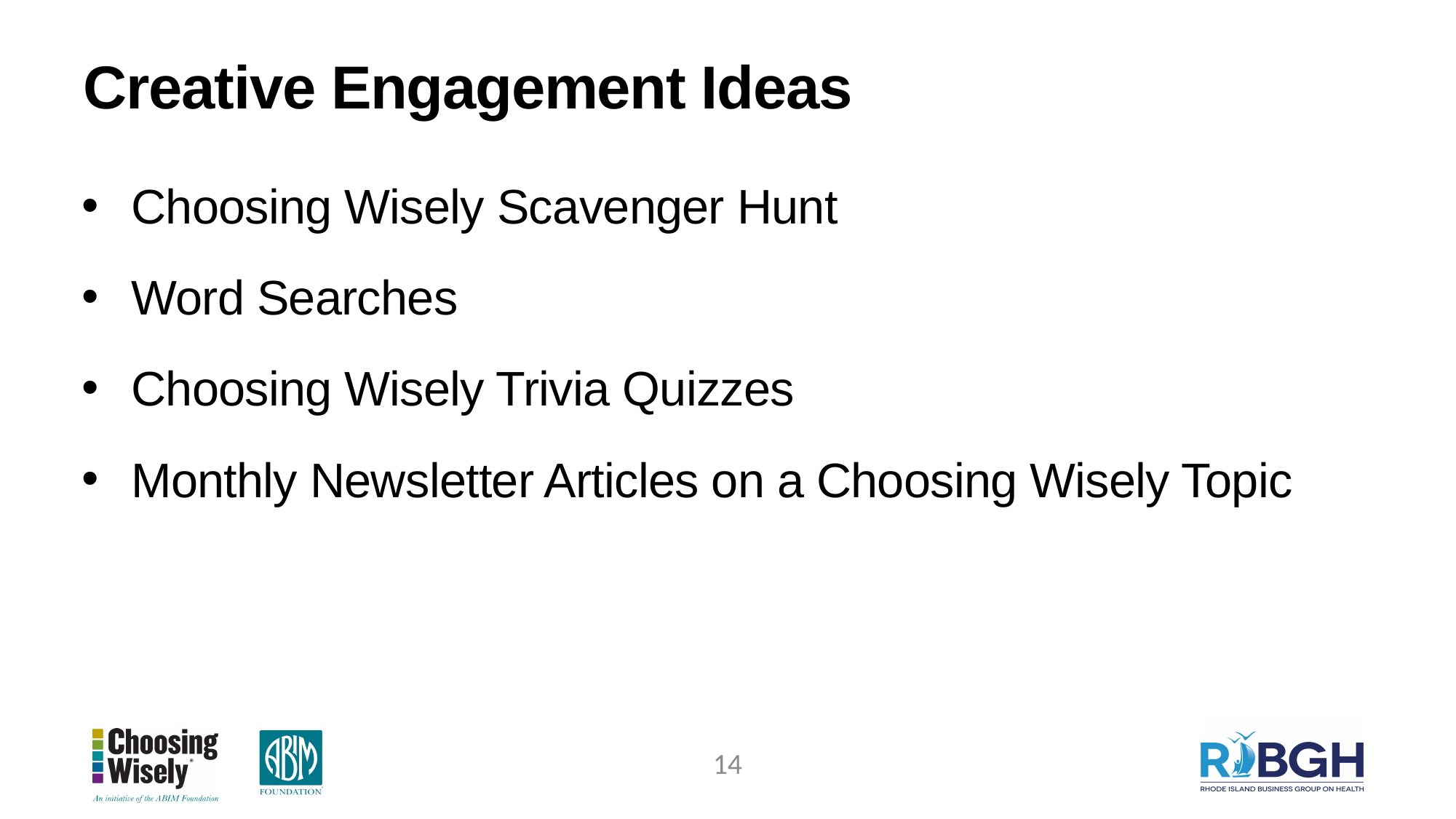

# Creative Engagement Ideas
Choosing Wisely Scavenger Hunt
Word Searches
Choosing Wisely Trivia Quizzes
Monthly Newsletter Articles on a Choosing Wisely Topic

14